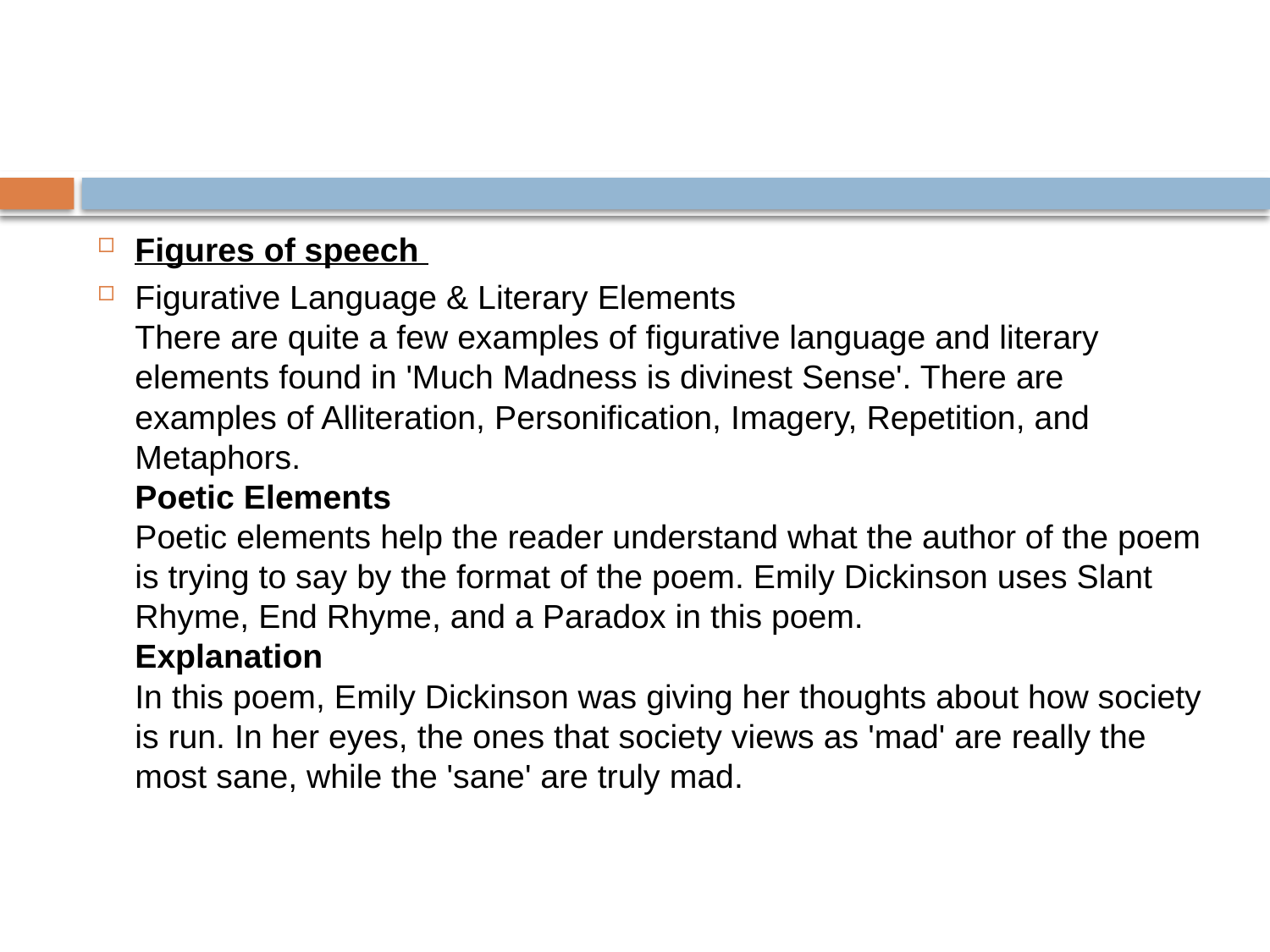

Figures of speech
Figurative Language & Literary Elements
There are quite a few examples of figurative language and literary elements found in 'Much Madness is divinest Sense'. There are examples of Alliteration, Personification, Imagery, Repetition, and Metaphors.
Poetic Elements
Poetic elements help the reader understand what the author of the poem is trying to say by the format of the poem. Emily Dickinson uses Slant Rhyme, End Rhyme, and a Paradox in this poem.
Explanation
In this poem, Emily Dickinson was giving her thoughts about how society is run. In her eyes, the ones that society views as 'mad' are really the most sane, while the 'sane' are truly mad.